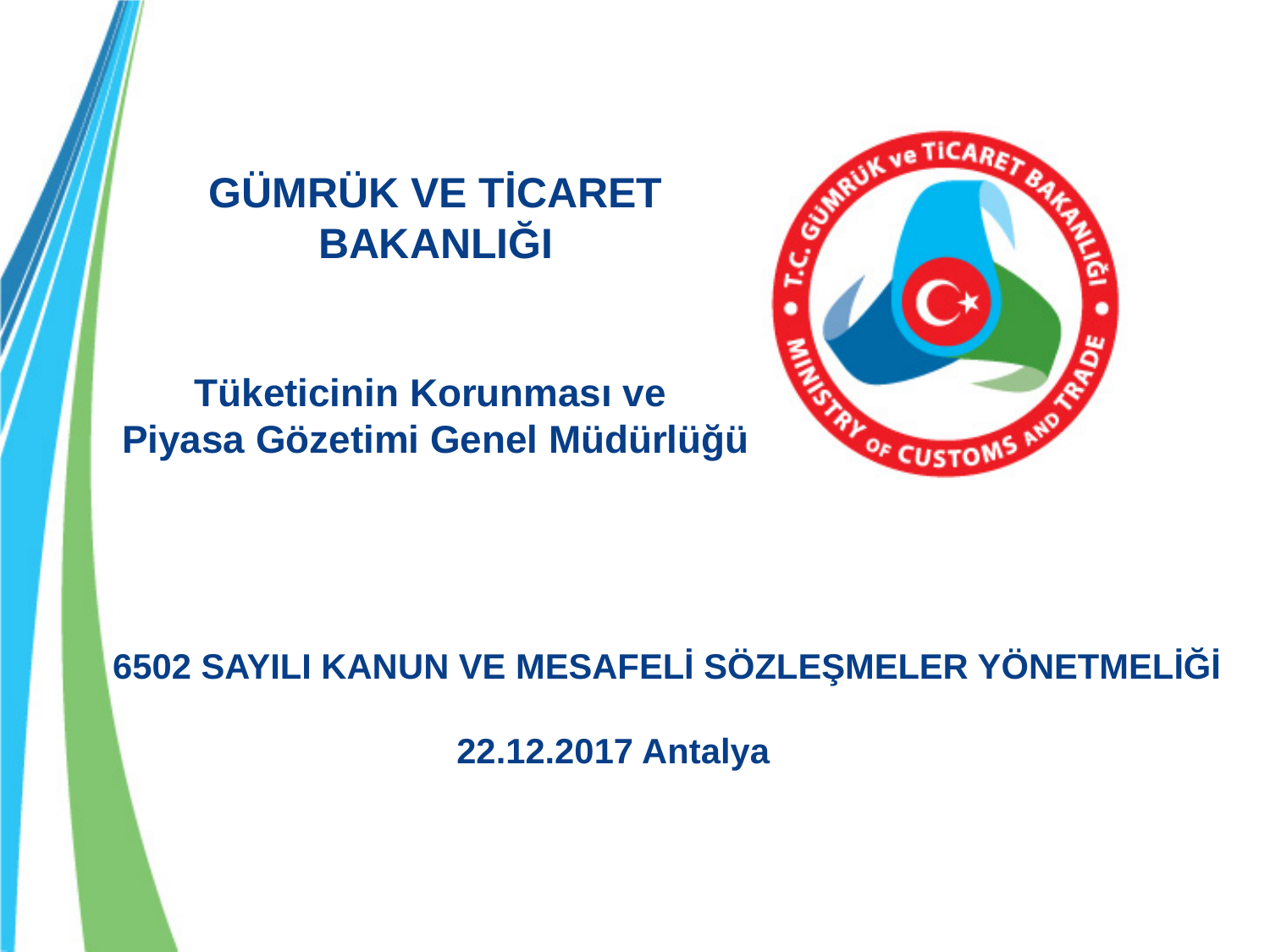

# GÜMRÜK VE TİCARET BAKANLIĞI Tüketicinin Korunması ve Piyasa Gözetimi Genel Müdürlüğü

          6502 SAYILI KANUN VE MESAFELİ SÖZLEŞMELER YÖNETMELİĞİ

22.12.2017 Antalya